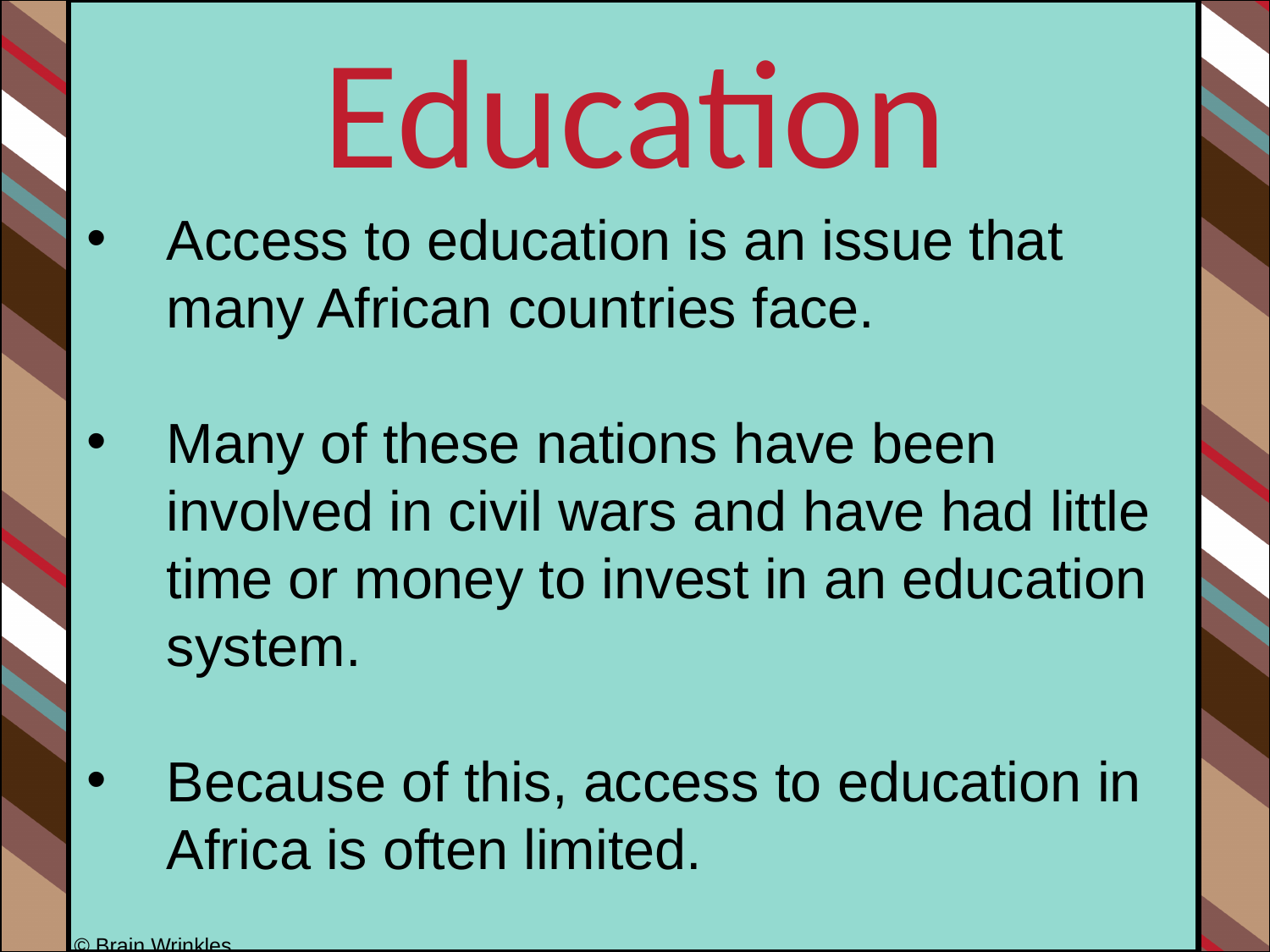

Education
Access to education is an issue that many African countries face.

Many of these nations have been involved in civil wars and have had little time or money to invest in an education system.

Because of this, access to education in Africa is often limited.

© Brain Wrinkles